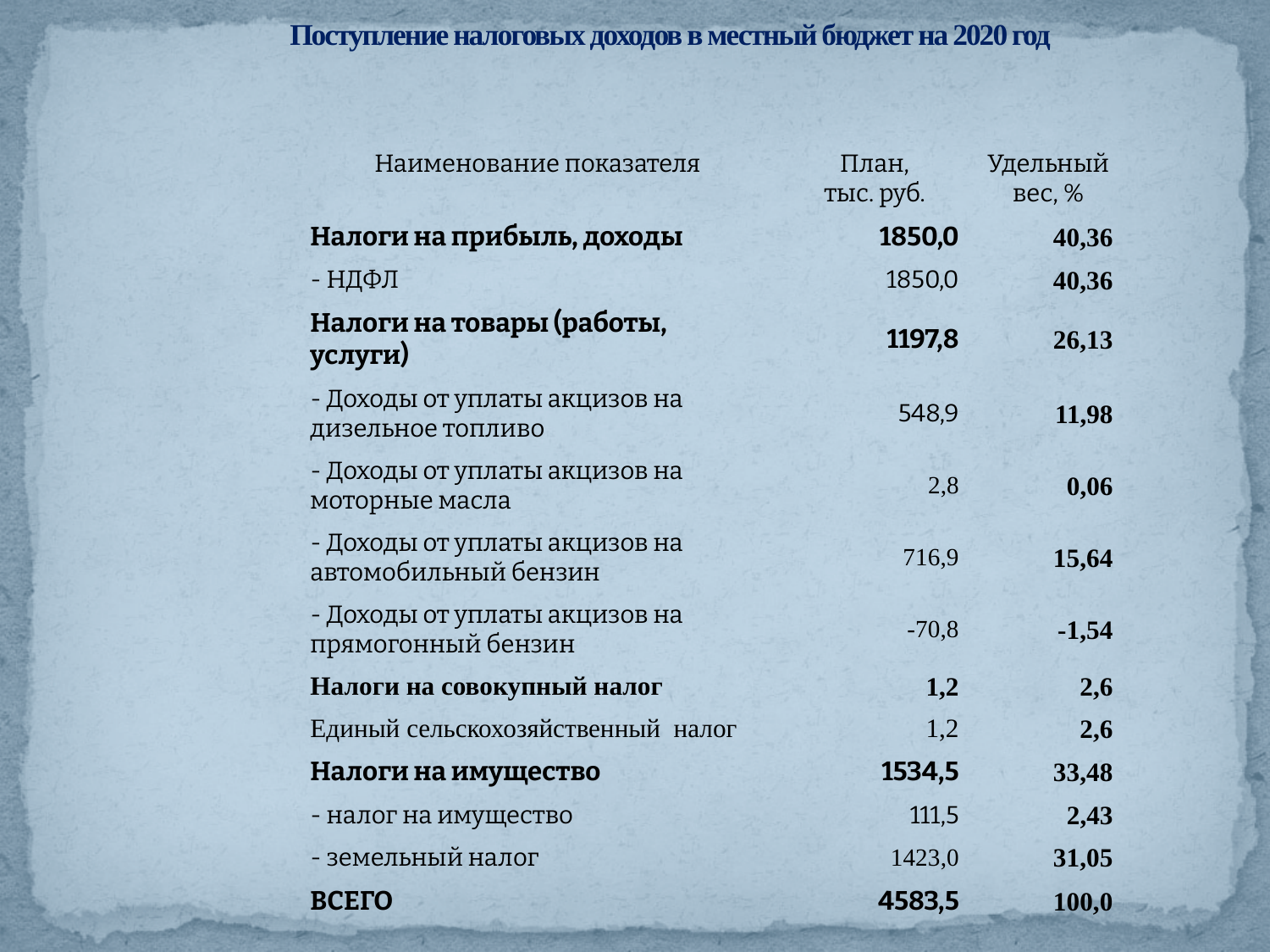

# Поступление налоговых доходов в местный бюджет на 2020 год
| Наименование показателя | План, тыс. руб. | Удельный вес, % |
| --- | --- | --- |
| Налоги на прибыль, доходы | 1850,0 | 40,36 |
| - НДФЛ | 1850,0 | 40,36 |
| Налоги на товары (работы, услуги) | 1197,8 | 26,13 |
| - Доходы от уплаты акцизов на дизельное топливо | 548,9 | 11,98 |
| - Доходы от уплаты акцизов на моторные масла | 2,8 | 0,06 |
| - Доходы от уплаты акцизов на автомобильный бензин | 716,9 | 15,64 |
| - Доходы от уплаты акцизов на прямогонный бензин | -70,8 | -1,54 |
| Налоги на совокупный налог | 1,2 | 2,6 |
| Единый сельскохозяйственный налог | 1,2 | 2,6 |
| Налоги на имущество | 1534,5 | 33,48 |
| - налог на имущество | 111,5 | 2,43 |
| - земельный налог | 1423,0 | 31,05 |
| ВСЕГО | 4583,5 | 100,0 |
|  |  |  |